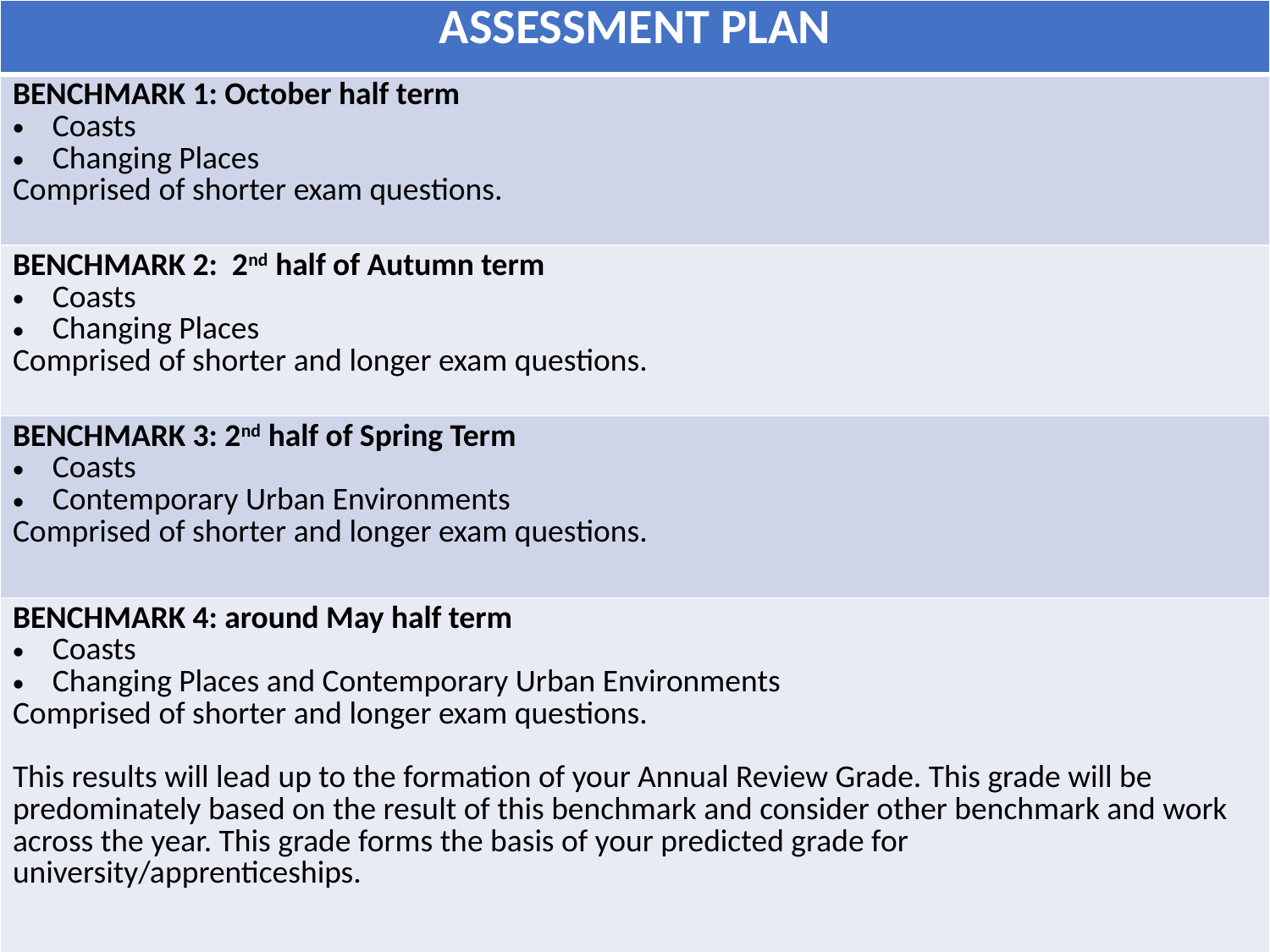

| ASSESSMENT PLAN |
| --- |
| BENCHMARK 1: October half term Coasts Changing Places Comprised of shorter exam questions. |
| BENCHMARK 2: 2nd half of Autumn term Coasts Changing Places Comprised of shorter and longer exam questions. |
| BENCHMARK 3: 2nd half of Spring Term Coasts Contemporary Urban Environments Comprised of shorter and longer exam questions. |
| BENCHMARK 4: around May half term Coasts Changing Places and Contemporary Urban Environments Comprised of shorter and longer exam questions. This results will lead up to the formation of your Annual Review Grade. This grade will be predominately based on the result of this benchmark and consider other benchmark and work across the year. This grade forms the basis of your predicted grade for university/apprenticeships. |